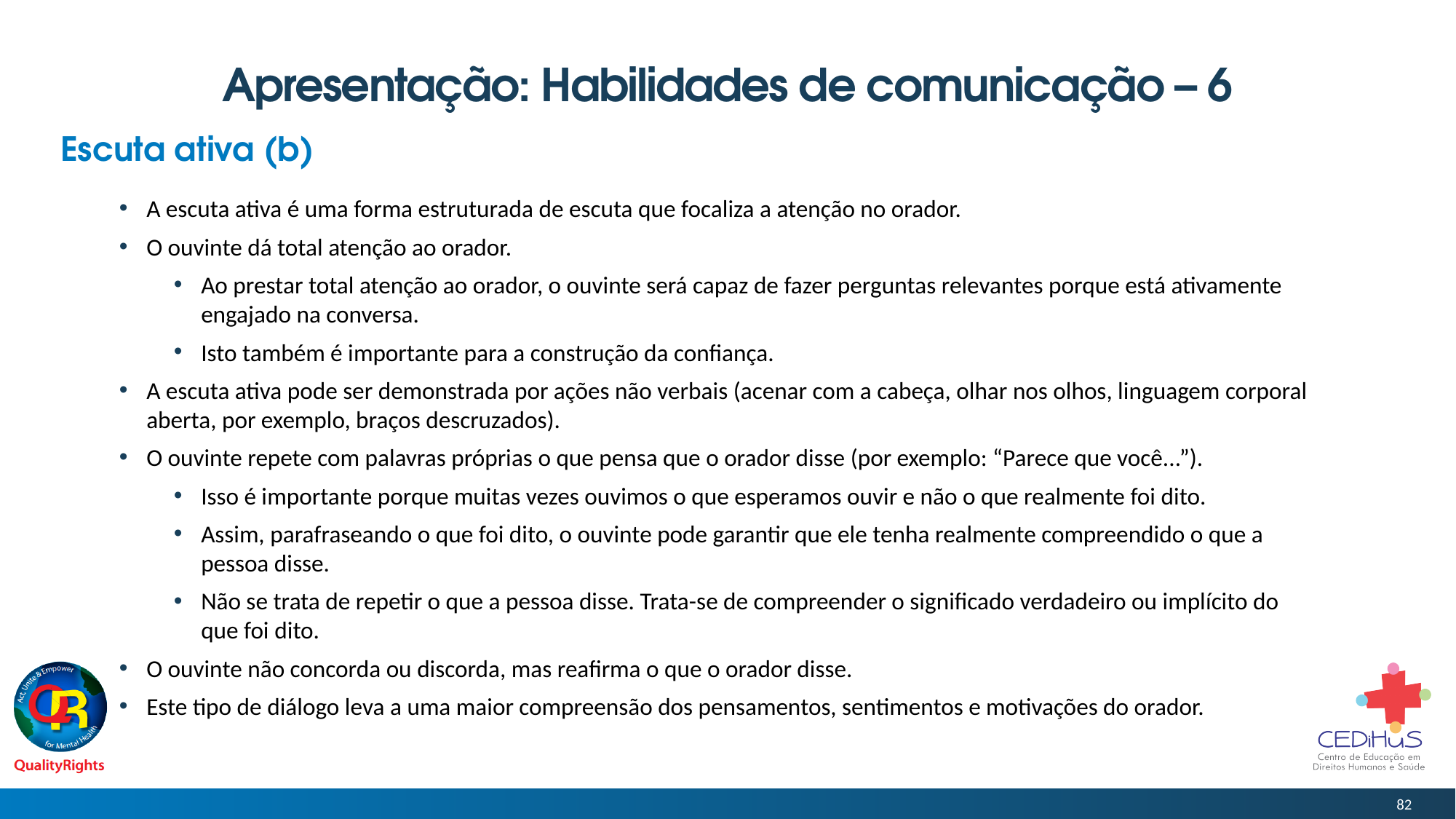

# Apresentação: Habilidades de comunicação – 6
Escuta ativa (b)
A escuta ativa é uma forma estruturada de escuta que focaliza a atenção no orador.
O ouvinte dá total atenção ao orador.
Ao prestar total atenção ao orador, o ouvinte será capaz de fazer perguntas relevantes porque está ativamente engajado na conversa.
Isto também é importante para a construção da confiança.
A escuta ativa pode ser demonstrada por ações não verbais (acenar com a cabeça, olhar nos olhos, linguagem corporal aberta, por exemplo, braços descruzados).
O ouvinte repete com palavras próprias o que pensa que o orador disse (por exemplo: “Parece que você...”).
Isso é importante porque muitas vezes ouvimos o que esperamos ouvir e não o que realmente foi dito.
Assim, parafraseando o que foi dito, o ouvinte pode garantir que ele tenha realmente compreendido o que a pessoa disse.
Não se trata de repetir o que a pessoa disse. Trata-se de compreender o significado verdadeiro ou implícito do que foi dito.
O ouvinte não concorda ou discorda, mas reafirma o que o orador disse.
Este tipo de diálogo leva a uma maior compreensão dos pensamentos, sentimentos e motivações do orador.